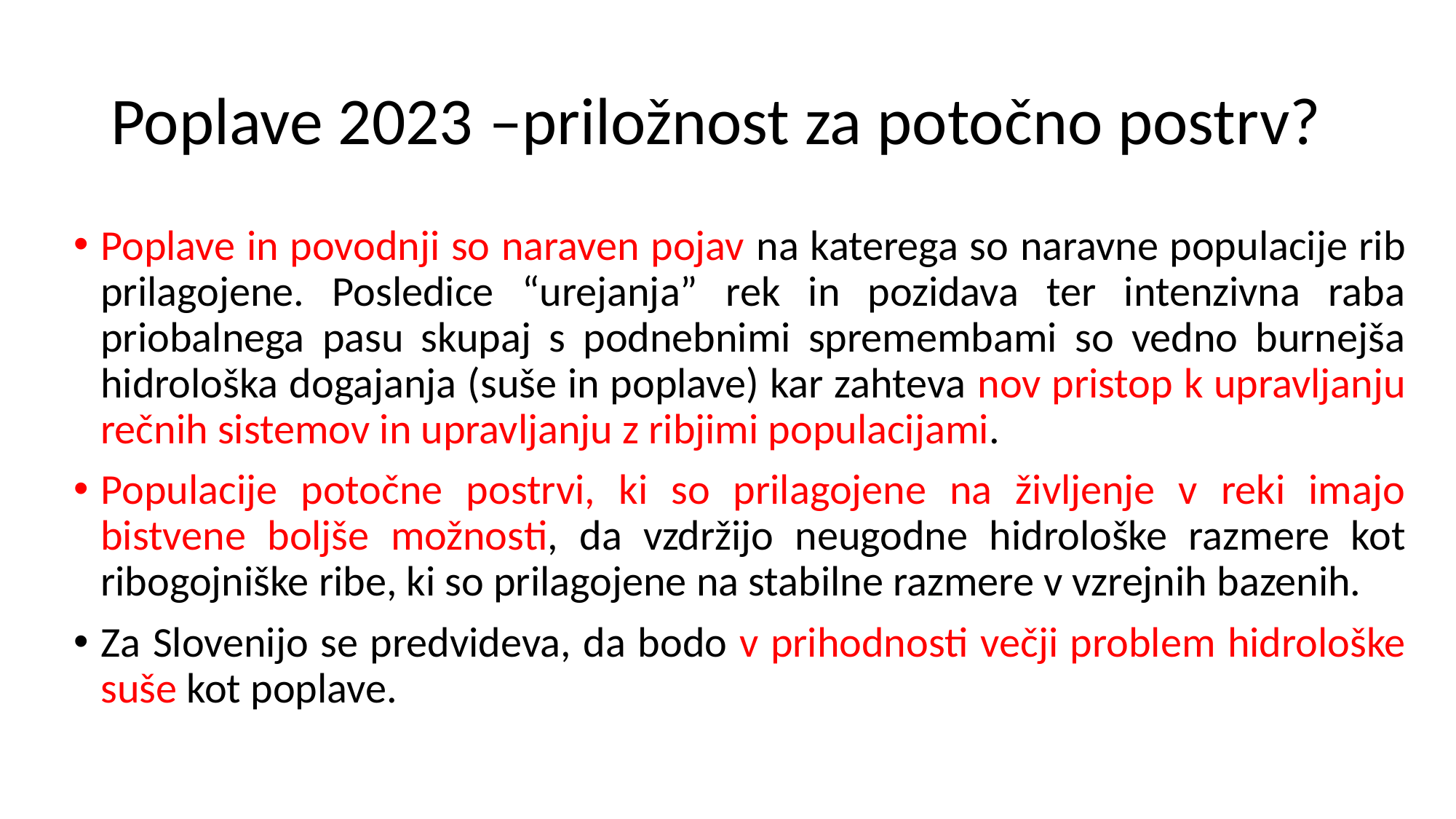

# Poplave 2023 –priložnost za potočno postrv?
Poplave in povodnji so naraven pojav na katerega so naravne populacije rib prilagojene. Posledice “urejanja” rek in pozidava ter intenzivna raba priobalnega pasu skupaj s podnebnimi spremembami so vedno burnejša hidrološka dogajanja (suše in poplave) kar zahteva nov pristop k upravljanju rečnih sistemov in upravljanju z ribjimi populacijami.
Populacije potočne postrvi, ki so prilagojene na življenje v reki imajo bistvene boljše možnosti, da vzdržijo neugodne hidrološke razmere kot ribogojniške ribe, ki so prilagojene na stabilne razmere v vzrejnih bazenih.
Za Slovenijo se predvideva, da bodo v prihodnosti večji problem hidrološke suše kot poplave.